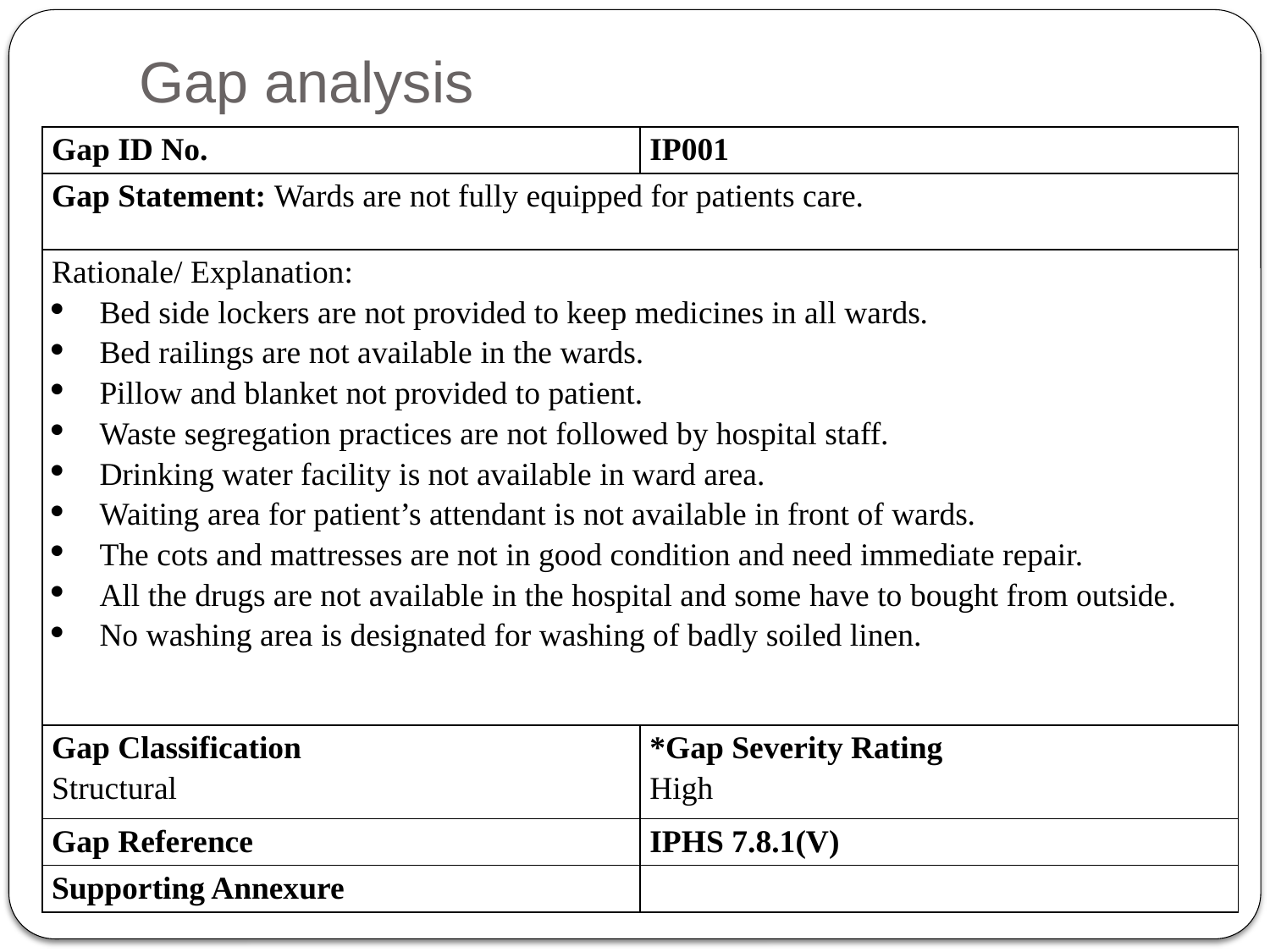

# Gap analysis
| Gap ID No. | IP001 |
| --- | --- |
| Gap Statement: Wards are not fully equipped for patients care. |  |
| Rationale/ Explanation: Bed side lockers are not provided to keep medicines in all wards. Bed railings are not available in the wards. Pillow and blanket not provided to patient. Waste segregation practices are not followed by hospital staff. Drinking water facility is not available in ward area. Waiting area for patient’s attendant is not available in front of wards. The cots and mattresses are not in good condition and need immediate repair. All the drugs are not available in the hospital and some have to bought from outside. No washing area is designated for washing of badly soiled linen. |  |
| Gap Classification Structural | \*Gap Severity Rating High |
| Gap Reference | IPHS 7.8.1(V) |
| Supporting Annexure |  |